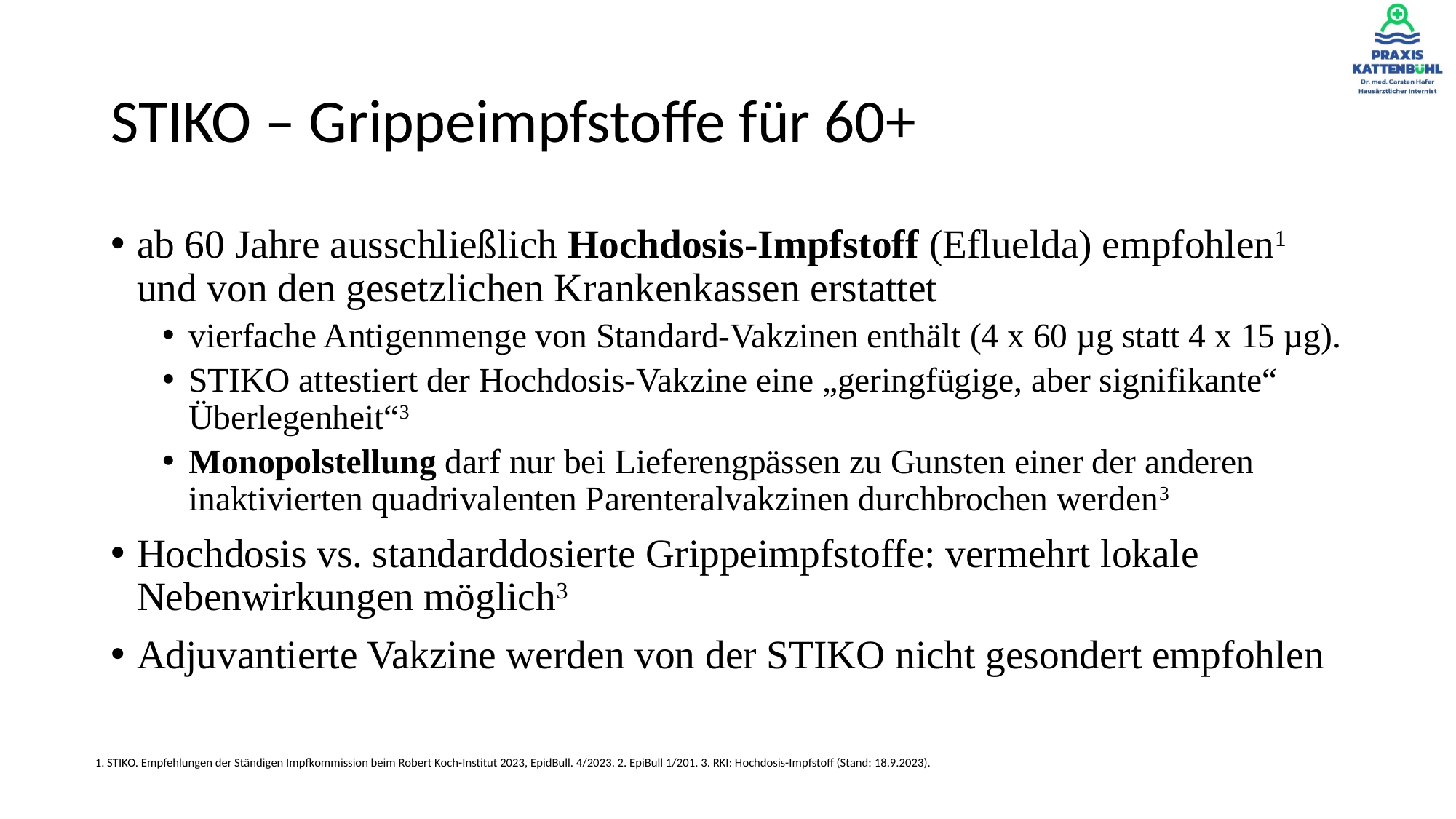

# STIKO – Grippeimpfstoffe für 60+
ab 60 Jahre ausschließlich Hochdosis-Impfstoff (Efluelda) empfohlen1 und von den gesetzlichen Krankenkassen erstattet
vierfache Antigenmenge von Standard-Vakzinen enthält (4 x 60 µg statt 4 x 15 µg).
STIKO attestiert der Hochdosis-Vakzine eine „geringfügige, aber signifikante“ Überlegenheit“3
Monopolstellung darf nur bei Lieferengpässen zu Gunsten einer der anderen inaktivierten quadrivalenten Parenteralvakzinen durchbrochen werden3
Hochdosis vs. standarddosierte Grippeimpfstoffe: vermehrt lokale Nebenwirkungen möglich3
Adjuvantierte Vakzine werden von der STIKO nicht gesondert empfohlen
1. STIKO. Empfehlungen der Ständigen Impfkommission beim Robert Koch-Institut 2023, EpidBull. 4/2023. 2. EpiBull 1/201. 3. RKI: Hochdosis-Impfstoff (Stand: 18.9.2023).